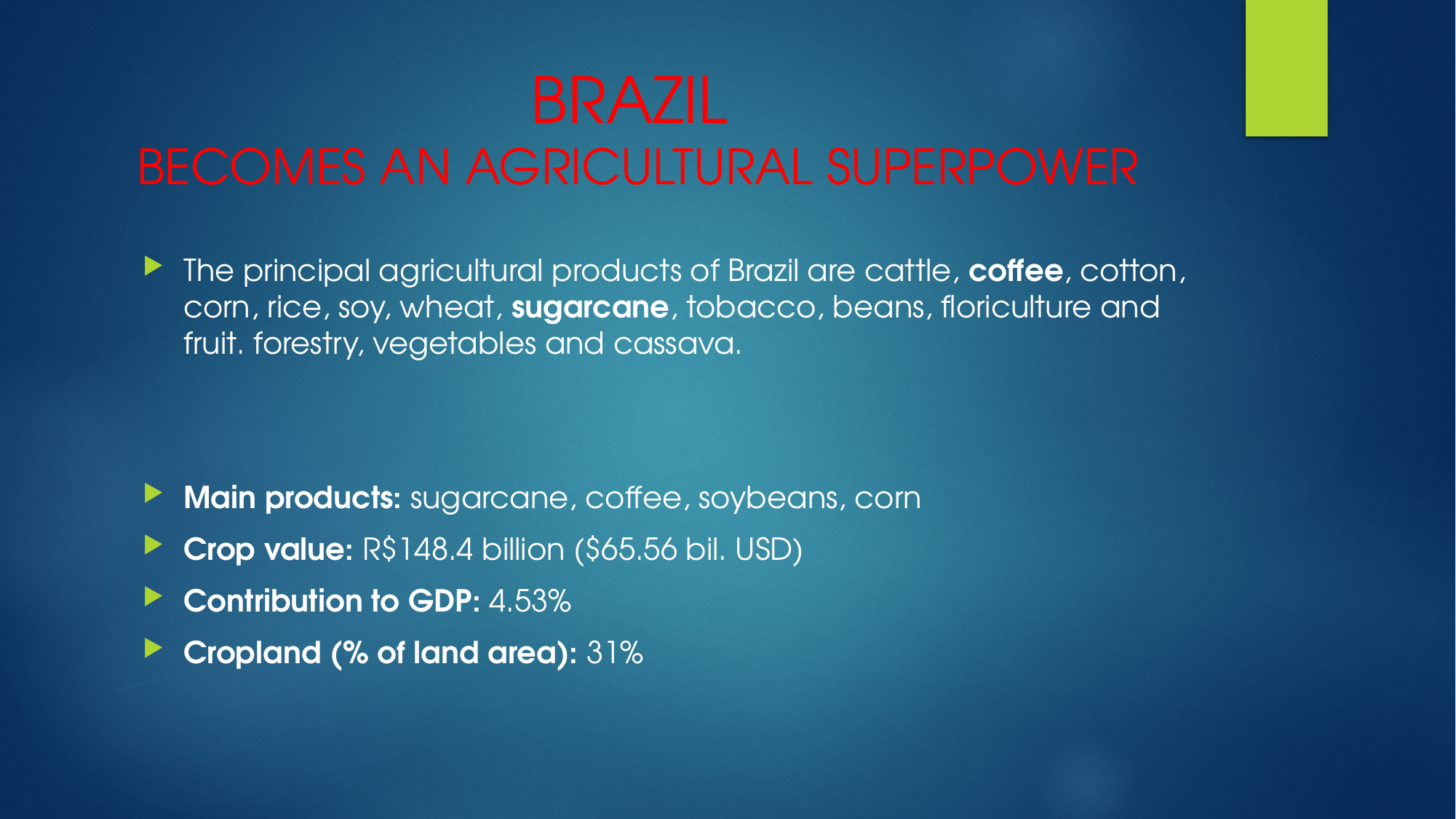

# BRAZIL BECOMES AN AGRICULTURAL SUPERPOWER
The principal agricultural products of Brazil are cattle, coffee, cotton, corn, rice, soy, wheat, sugarcane, tobacco, beans, floriculture and fruit. forestry, vegetables and cassava.

Main products: sugarcane, coffee, soybeans, corn
Crop value: R$148.4 billion ($65.56 bil. USD)
Contribution to GDP: 4.53%
Cropland (% of land area): 31%